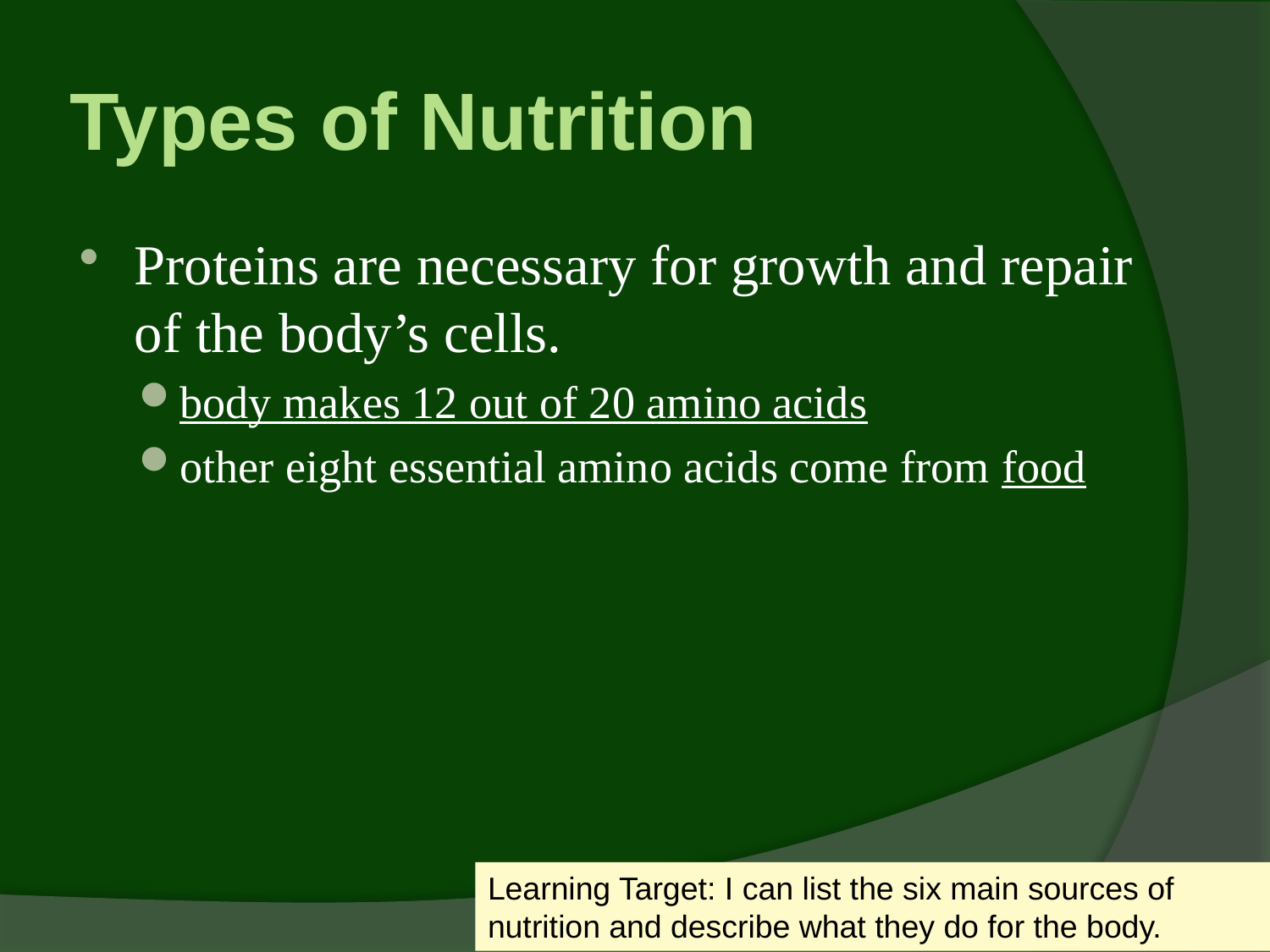

# Types of Nutrition
Proteins are necessary for growth and repair of the body’s cells.
body makes 12 out of 20 amino acids
other eight essential amino acids come from food

Learning Target: I can list the six main sources of nutrition and describe what they do for the body.